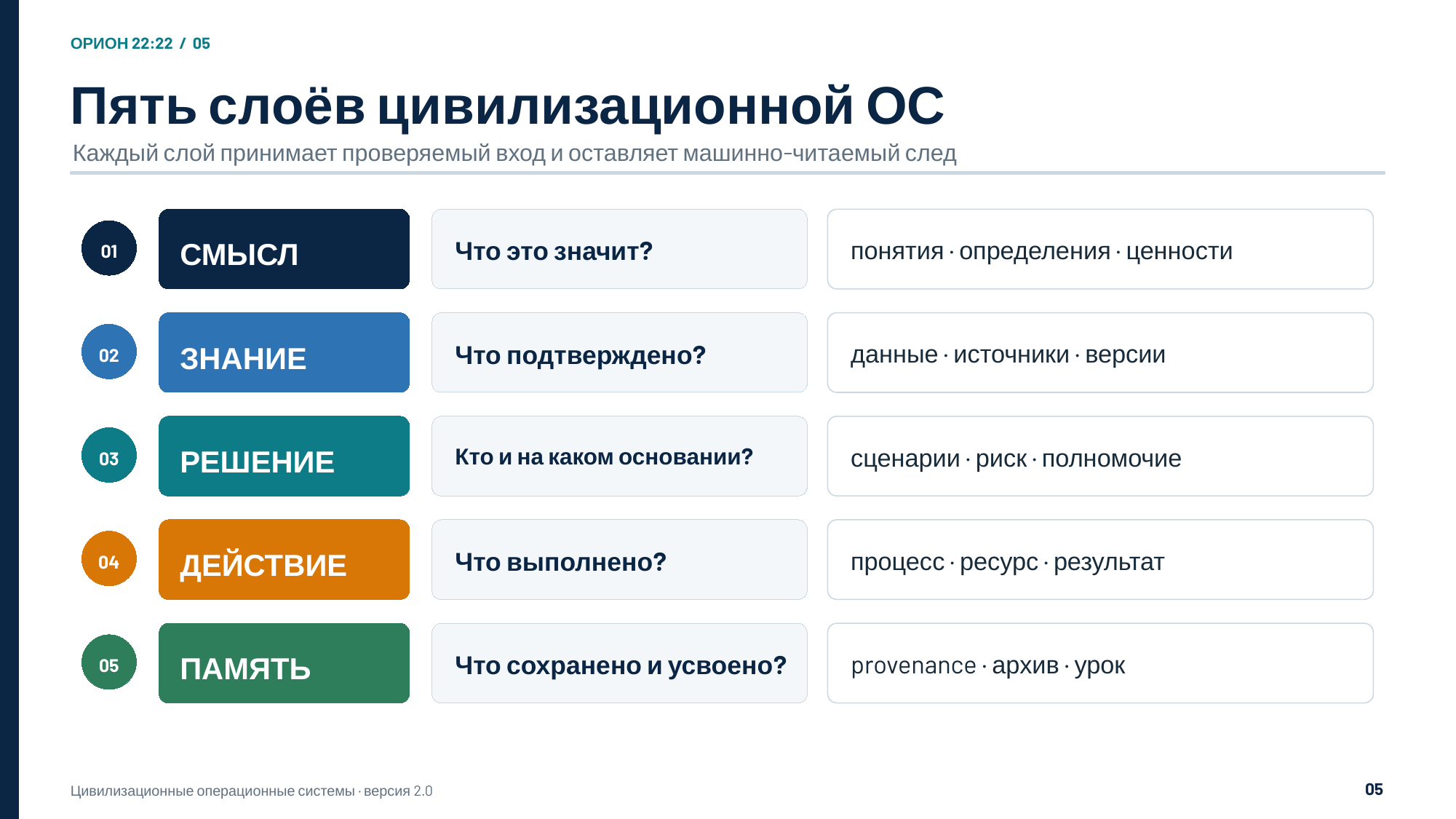

ОРИОН 22:22  /  05
Пять слоёв цивилизационной ОС
Каждый слой принимает проверяемый вход и оставляет машинно-читаемый след

СМЫСЛ
Что это значит?
понятия · определения · ценности
01
ЗНАНИЕ
Что подтверждено?
данные · источники · версии
02
РЕШЕНИЕ
Кто и на каком основании?
сценарии · риск · полномочие
03
ДЕЙСТВИЕ
Что выполнено?
процесс · ресурс · результат
04
ПАМЯТЬ
Что сохранено и усвоено?
provenance · архив · урок
05
05
Цивилизационные операционные системы · версия 2.0